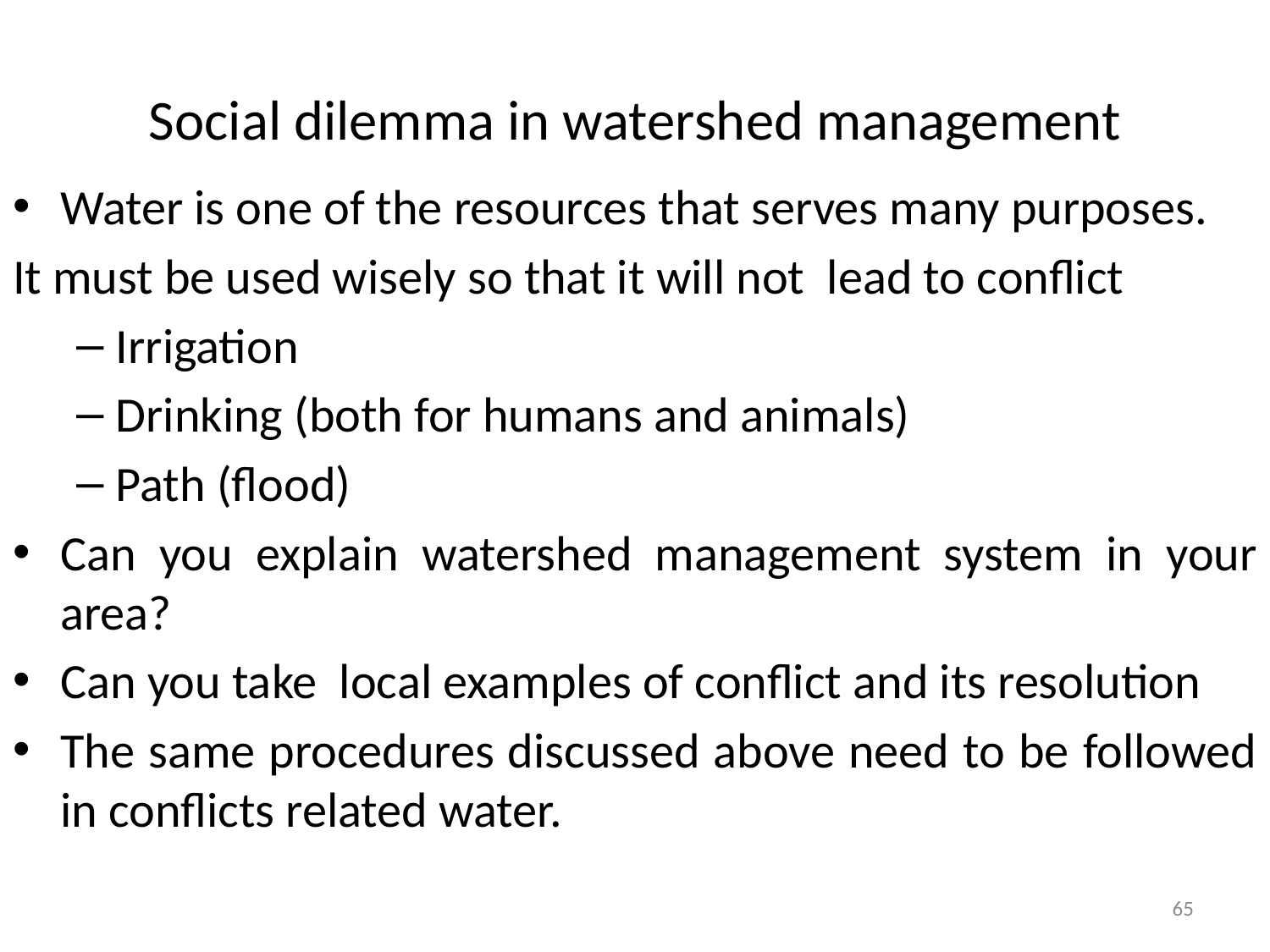

# Social dilemma in watershed management
Water is one of the resources that serves many purposes.
It must be used wisely so that it will not  lead to conflict
Irrigation
Drinking (both for humans and animals)
Path (flood)
Can you explain watershed management system in your area?
Can you take  local examples of conflict and its resolution
The same procedures discussed above need to be followed in conflicts related water.

65